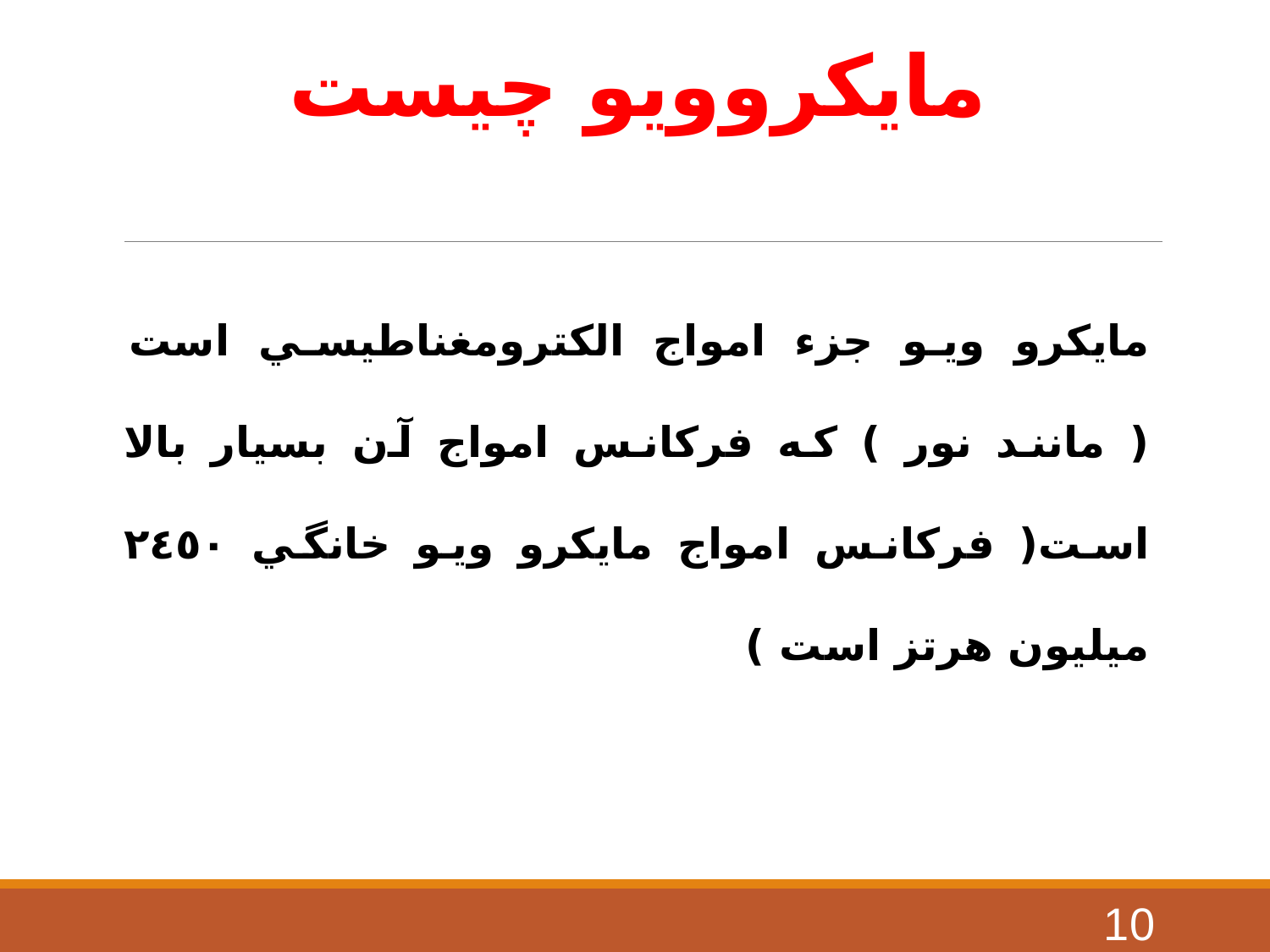

# مایكروویو چیست
مایكرو ویو جزء امواج الكترومغناطیسي است ( مانند نور ) كه فركانس امواج آن بسیار بالا است( فركانس امواج مایكرو ویو خانگي ٢٤٥٠ میلیون هرتز است )

10